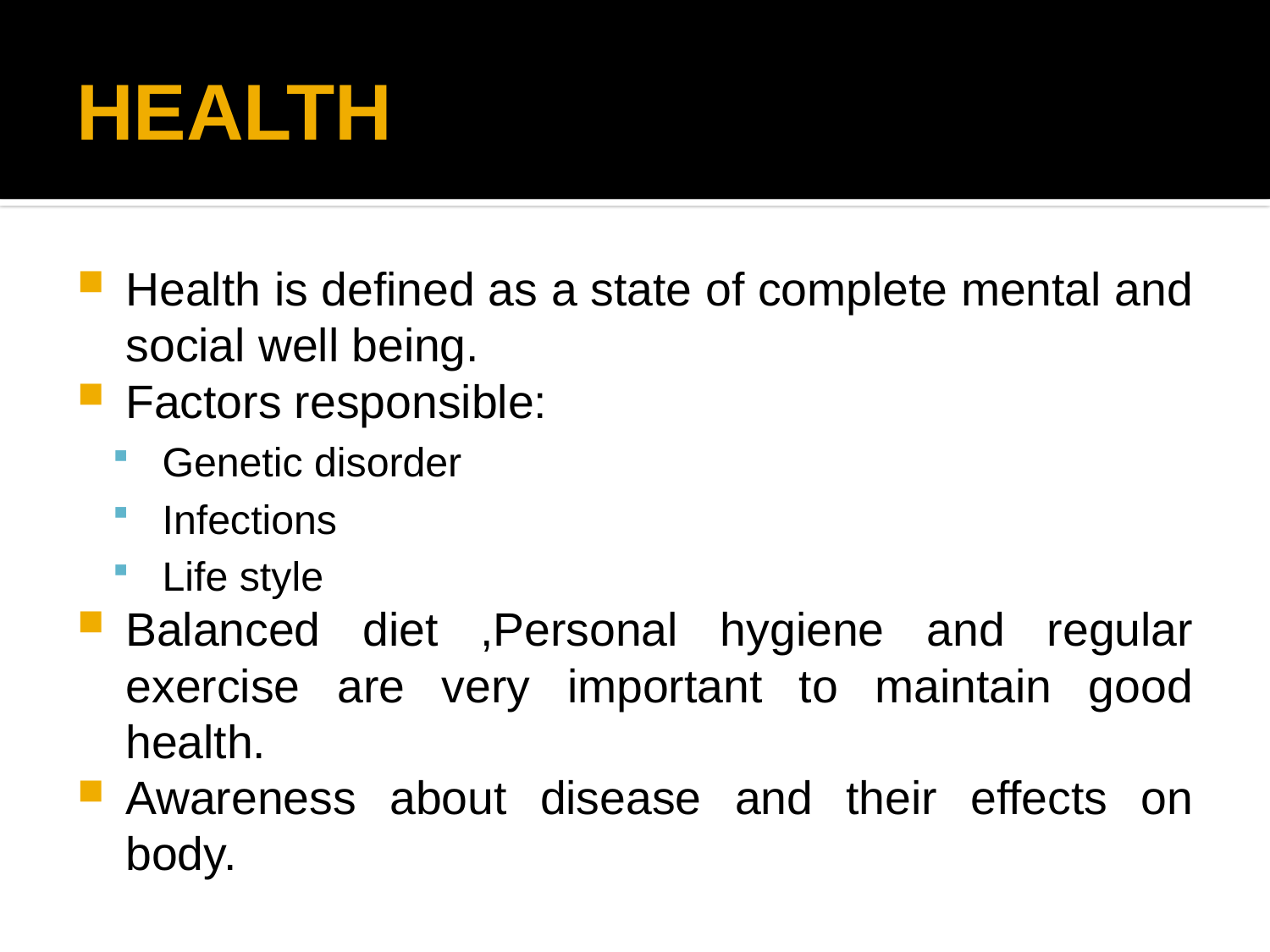

# HEALTH
Health is defined as a state of complete mental and social well being.
Factors responsible:
Genetic disorder
Infections
Life style
Balanced diet ,Personal hygiene and regular exercise are very important to maintain good health.
Awareness about disease and their effects on body.